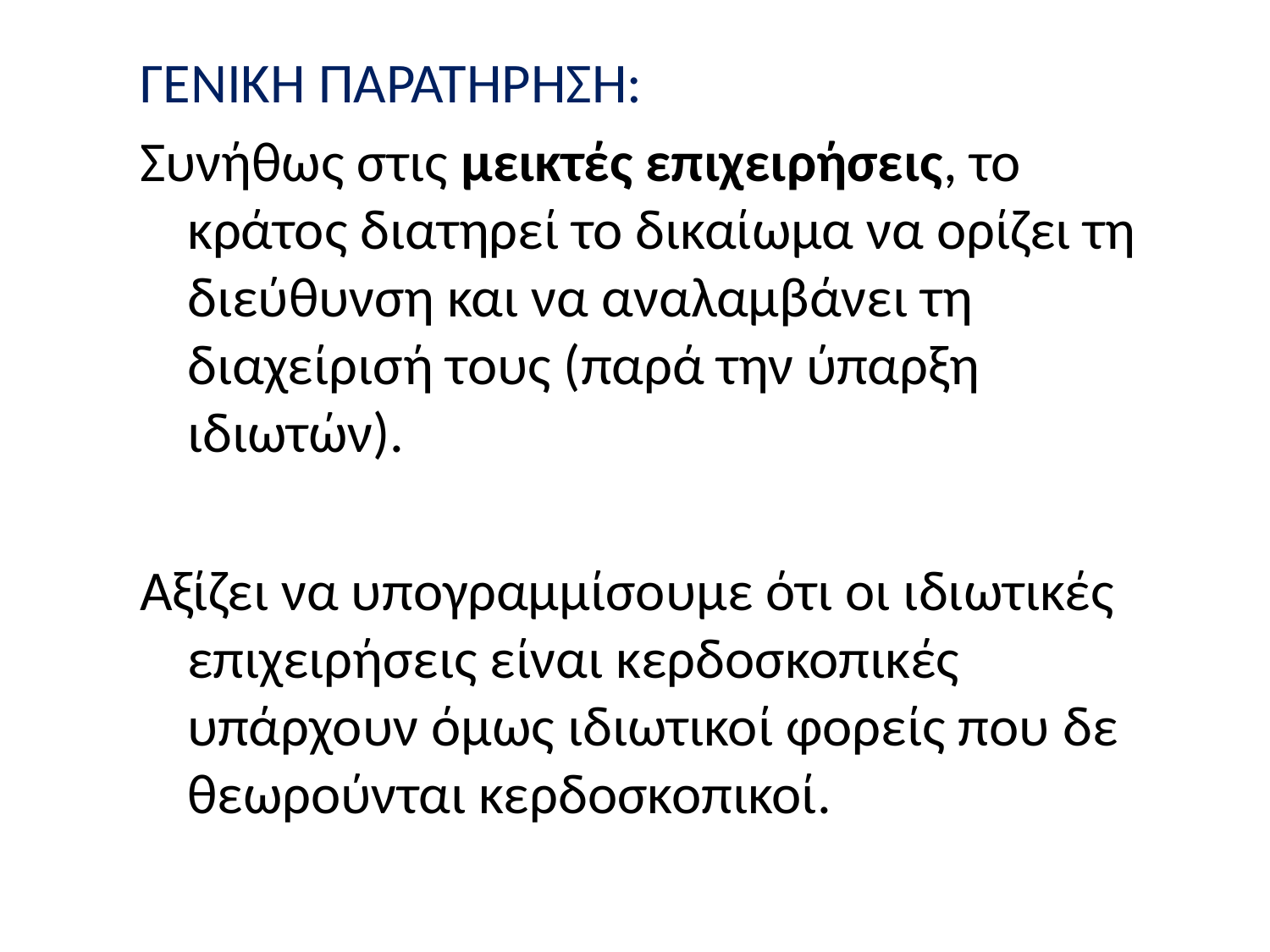

ΓΕΝΙΚΗ ΠΑΡΑΤΗΡΗΣΗ:
Συνήθως στις μεικτές επιχειρήσεις, το κράτος διατηρεί το δικαίωμα να ορίζει τη διεύθυνση και να αναλαμβάνει τη διαχείρισή τους (παρά την ύπαρξη ιδιωτών).

Αξίζει να υπογραμμίσουμε ότι οι ιδιωτικές επιχειρήσεις είναι κερδοσκοπικές υπάρχουν όμως ιδιωτικοί φορείς που δε θεωρούνται κερδοσκοπικοί.